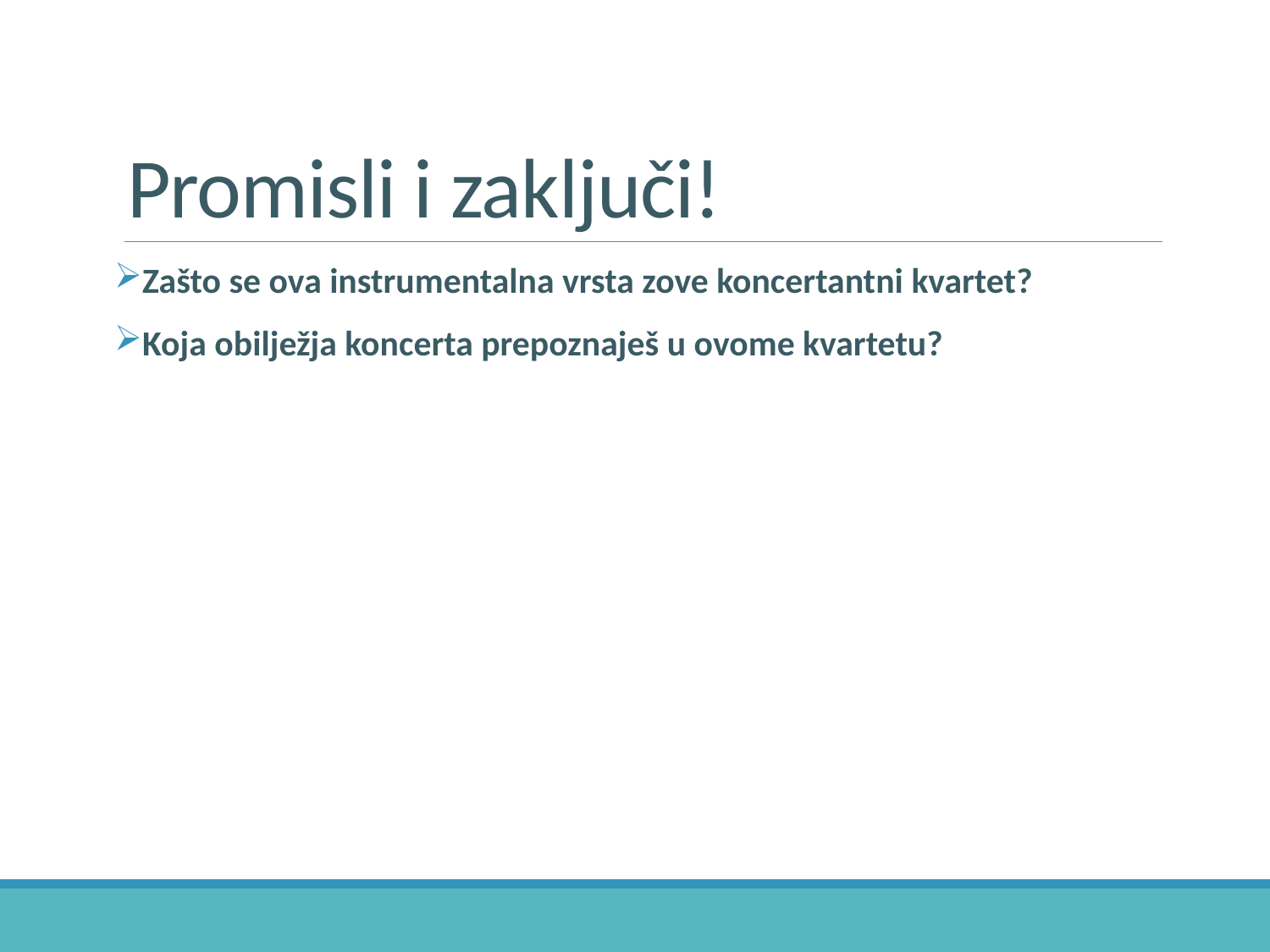

# Promisli i zaključi!
Zašto se ova instrumentalna vrsta zove koncertantni kvartet?
Koja obilježja koncerta prepoznaješ u ovome kvartetu?